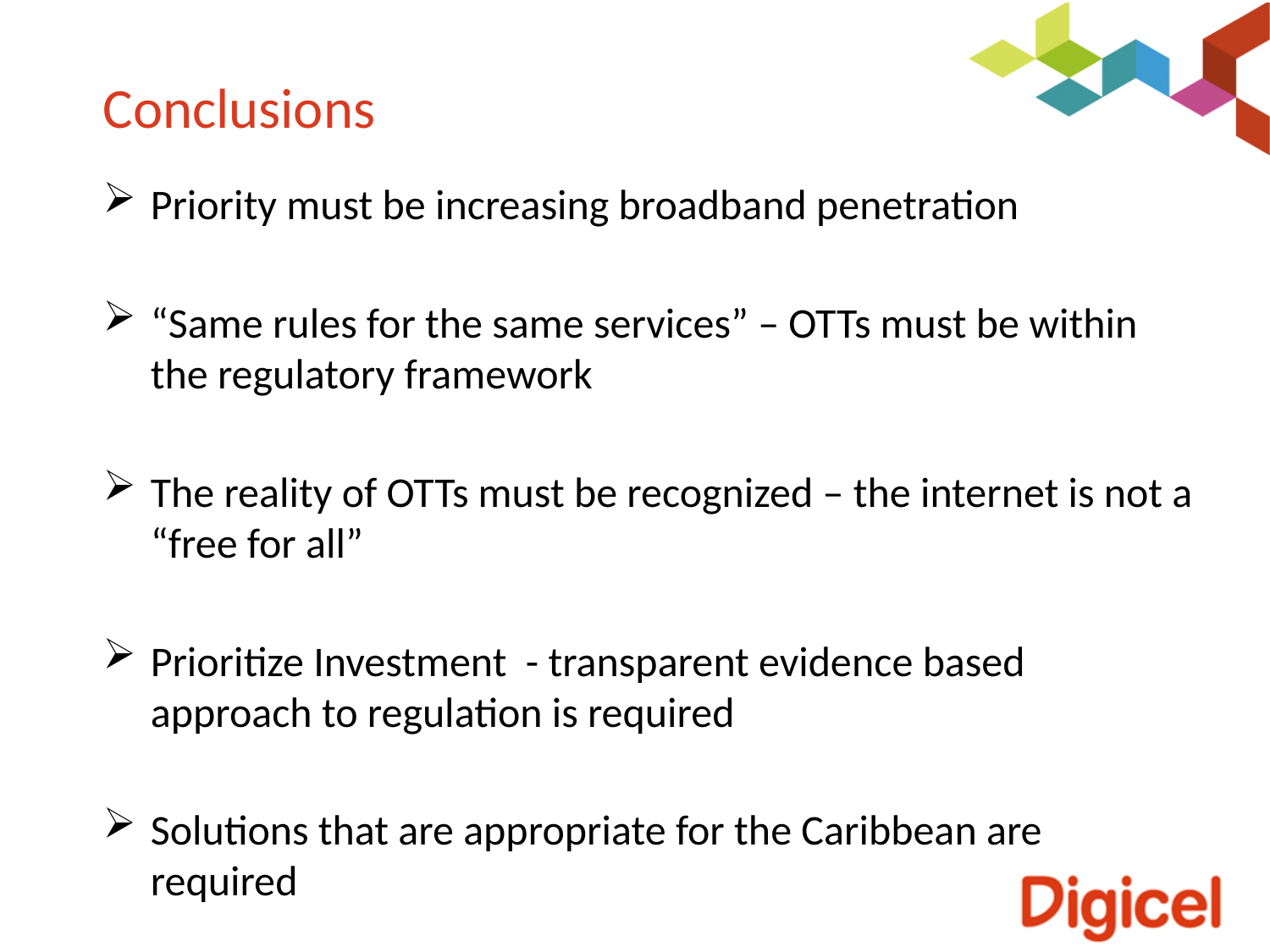

# Conclusions
Priority must be increasing broadband penetration

“Same rules for the same services” – OTTs must be within the regulatory framework

The reality of OTTs must be recognized – the internet is not a “free for all”

Prioritize Investment  - transparent evidence based approach to regulation is required

Solutions that are appropriate for the Caribbean are required